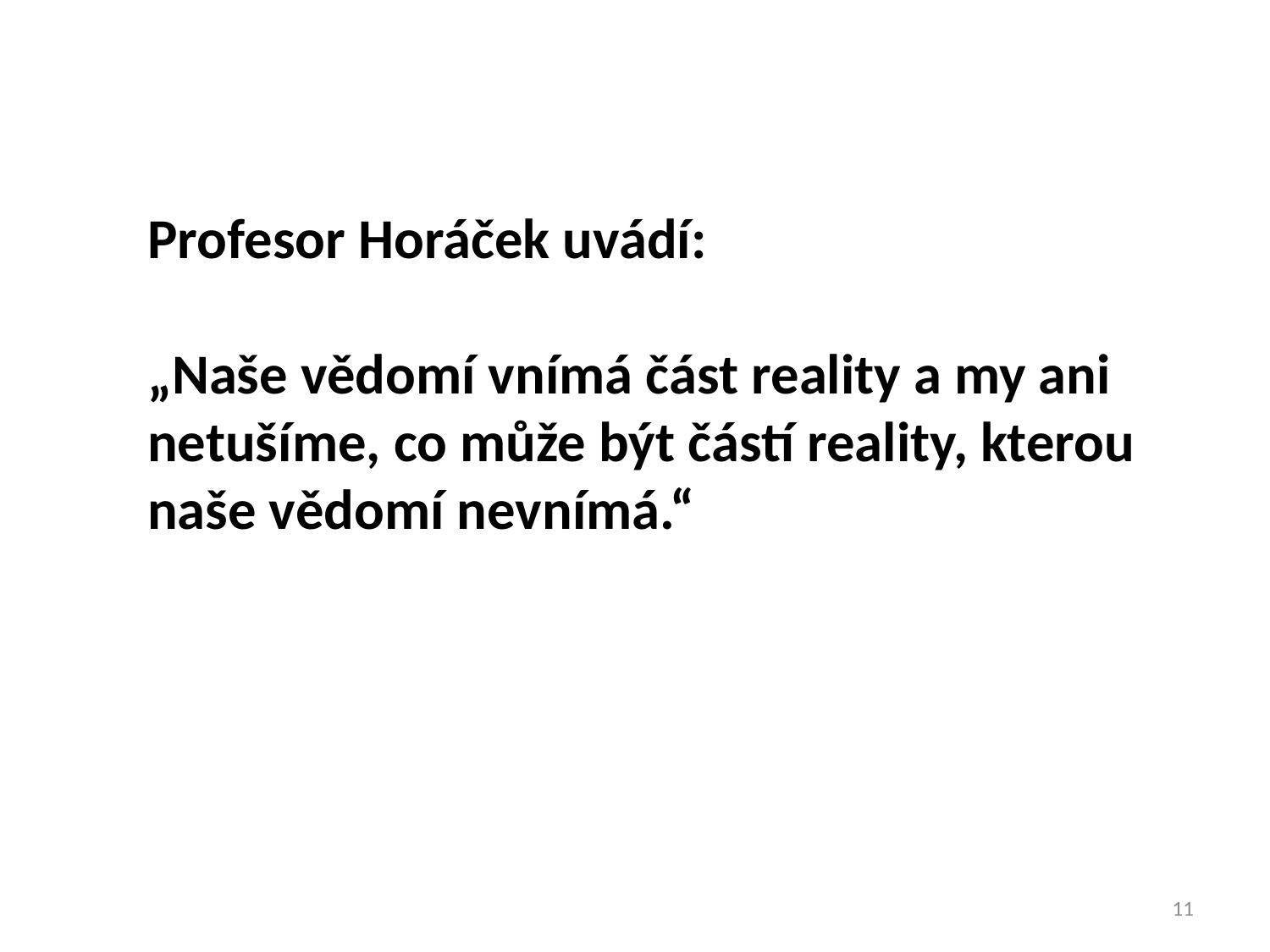

Profesor Horáček uvádí:

„Naše vědomí vnímá část reality a my ani netušíme, co může být částí reality, kterou naše vědomí nevnímá.“
11